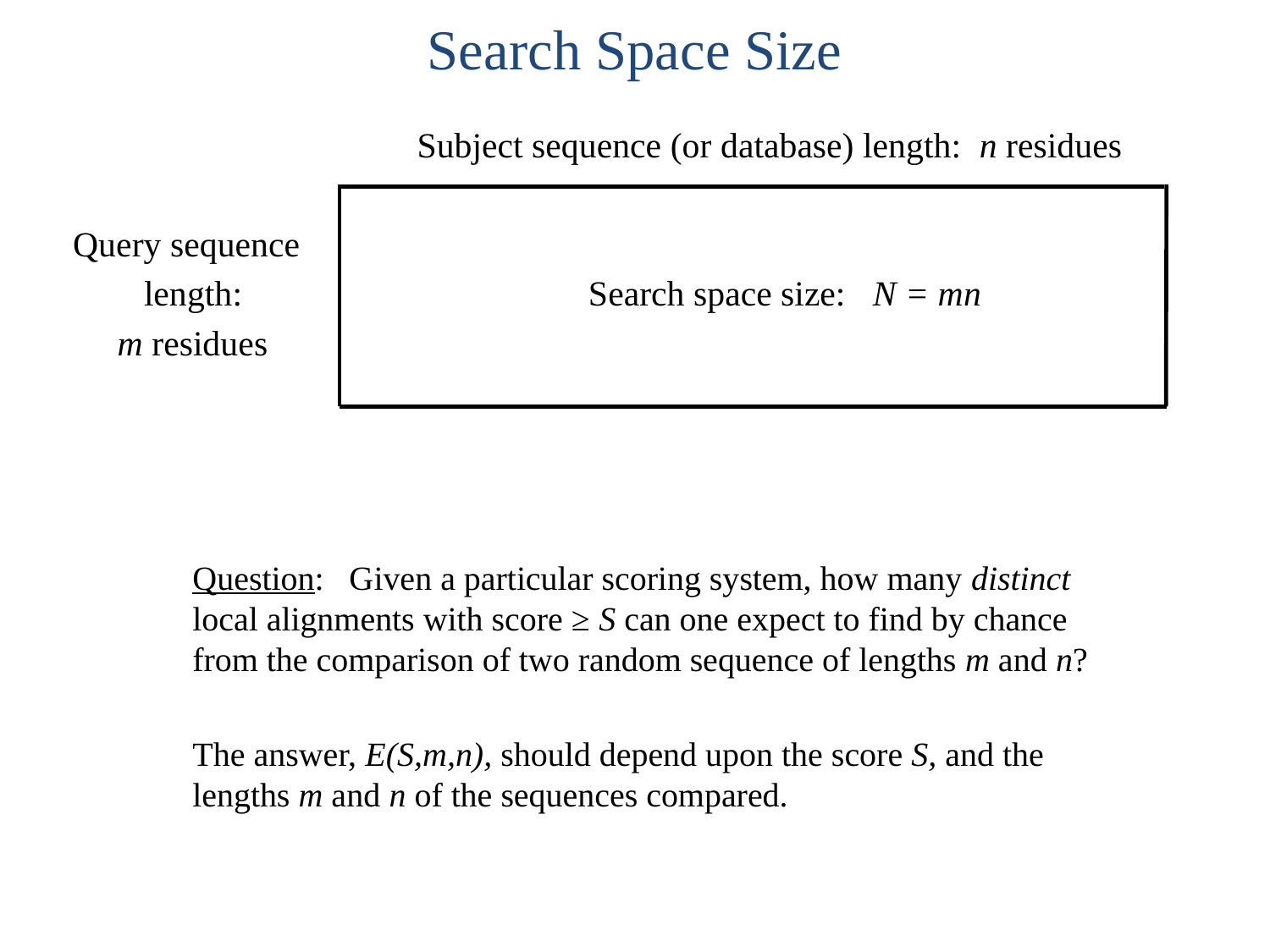

# Search Space Size
                                             Subject sequence (or database) length:  n residues

  Query sequence
          length:                                       Search space size:   N = mn
       m residues

Question:   Given a particular scoring system, how many distinct local alignments with score ≥ S can one expect to find by chance from the comparison of two random sequence of lengths m and n?

The answer, E(S,m,n), should depend upon the score S, and the lengths m and n of the sequences compared.